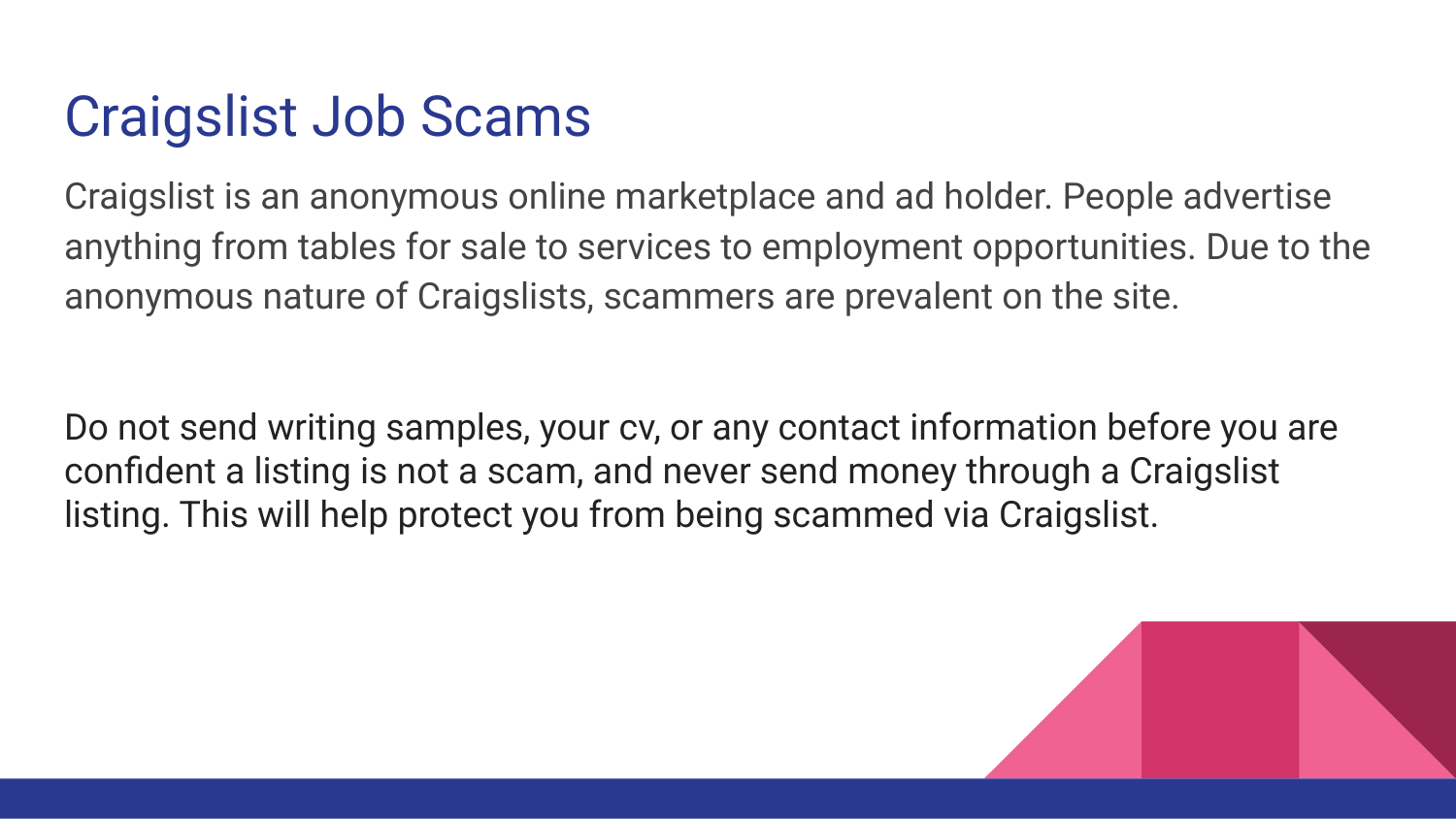

# Craigslist Job Scams
Craigslist is an anonymous online marketplace and ad holder. People advertise anything from tables for sale to services to employment opportunities. Due to the anonymous nature of Craigslists, scammers are prevalent on the site.
Do not send writing samples, your cv, or any contact information before you are confident a listing is not a scam, and never send money through a Craigslist listing. This will help protect you from being scammed via Craigslist.